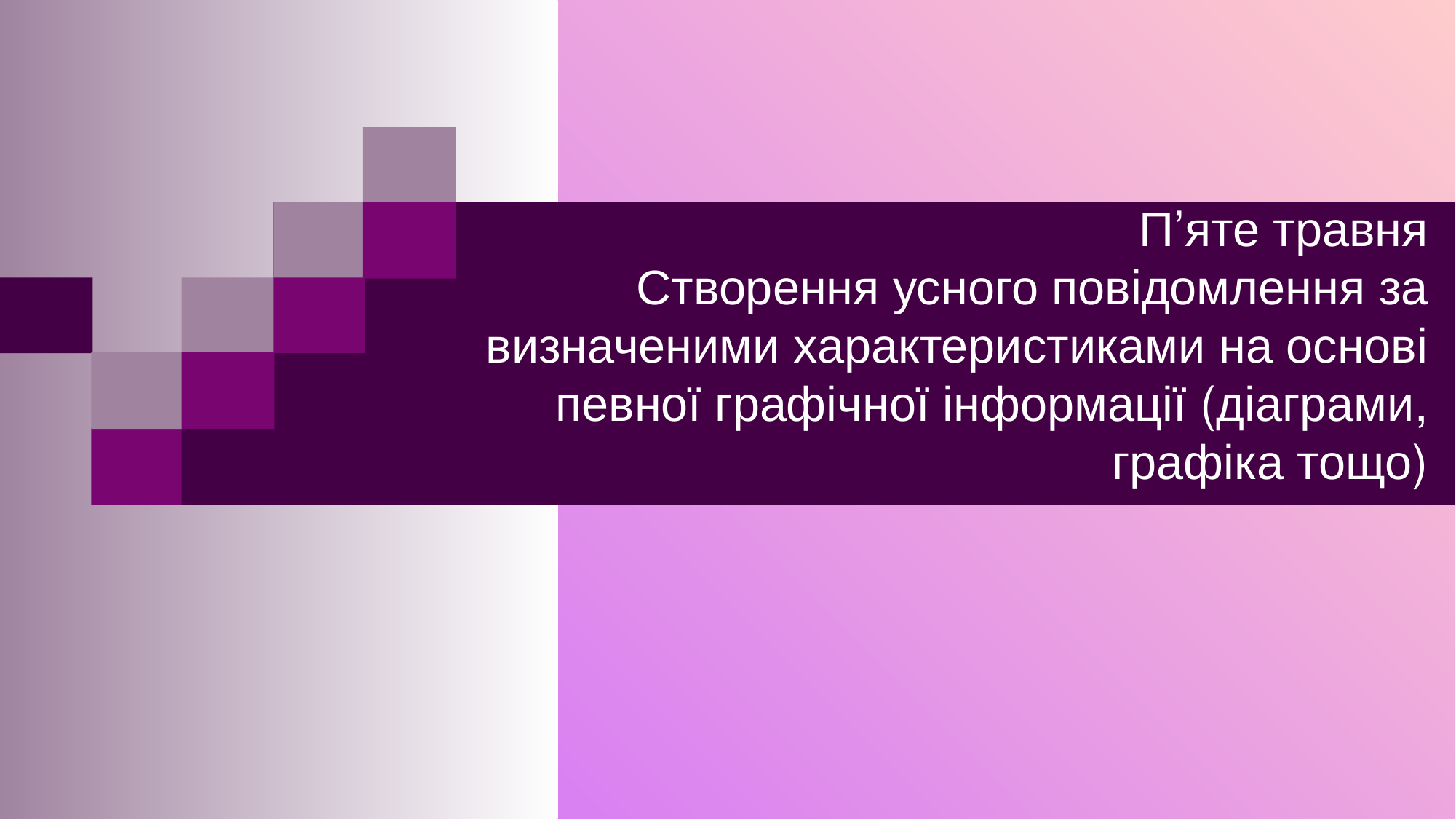

# П’яте травня Створення усного повідомлення за визначеними характеристиками на основі певної графічної інформації (діаграми, графіка тощо)